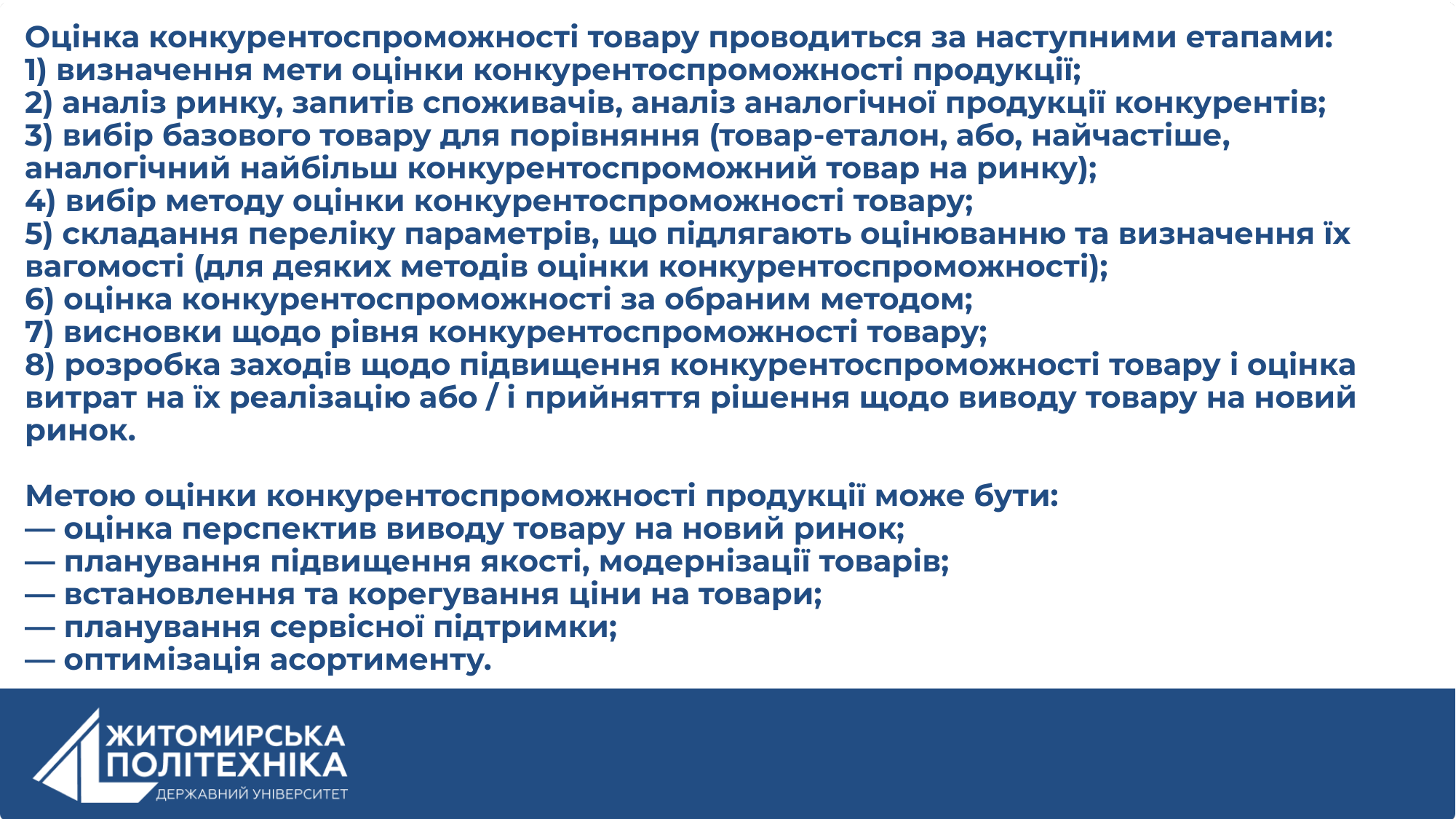

Оцінка конкурентоспроможності товару проводиться за наступними етапами:
1) визначення мети оцінки конкурентоспроможності продукції;
2) аналіз ринку, запитів споживачів, аналіз аналогічної продукції конкурентів;
3) вибір базового товару для порівняння (товар-еталон, або, найчастіше, аналогічний найбільш конкурентоспроможний товар на ринку);
4) вибір методу оцінки конкурентоспроможності товару;
5) складання переліку параметрів, що підлягають оцінюванню та визначення їх вагомості (для деяких методів оцінки конкурентоспроможності);
6) оцінка конкурентоспроможності за обраним методом;
7) висновки щодо рівня конкурентоспроможності товару;
8) розробка заходів щодо підвищення конкурентоспроможності товару і оцінка витрат на їх реалізацію або / і прийняття рішення щодо виводу товару на новий ринок.

Метою оцінки конкурентоспроможності продукції може бути:
— оцінка перспектив виводу товару на новий ринок;
— планування підвищення якості, модернізації товарів;
— встановлення та корегування ціни на товари;
— планування сервісної підтримки;
— оптимізація асортименту.